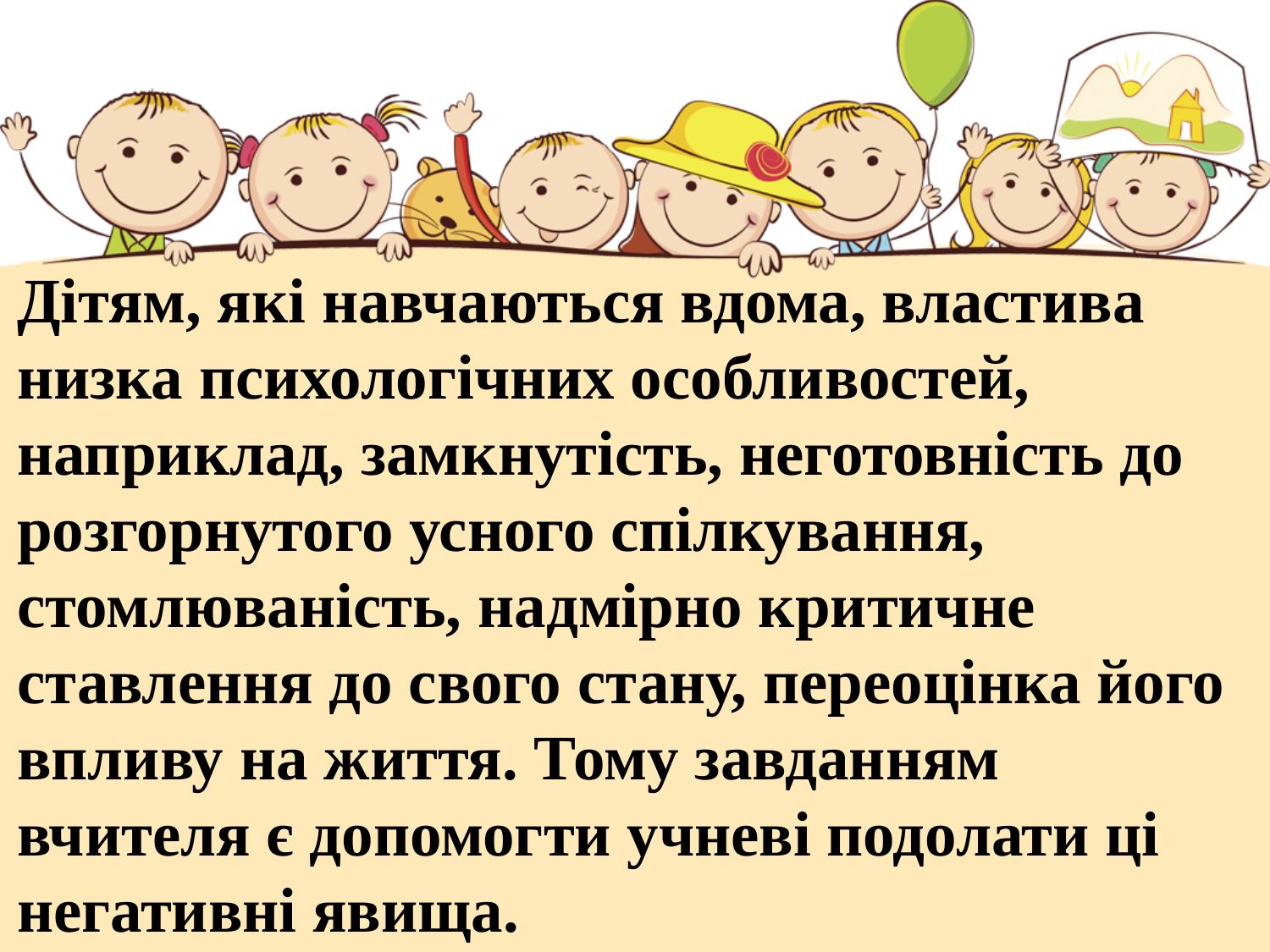

Дітям, які навчаються вдома, властива низка психологічних особливостей, наприклад, замкнутість, неготовність до розгорнутого усного спілкування, стомлюваність, надмірно критичне ставлення до свого стану, переоцінка його впливу на життя. Тому завданням вчителя є допомогти учневі подолати ці негативні явища.